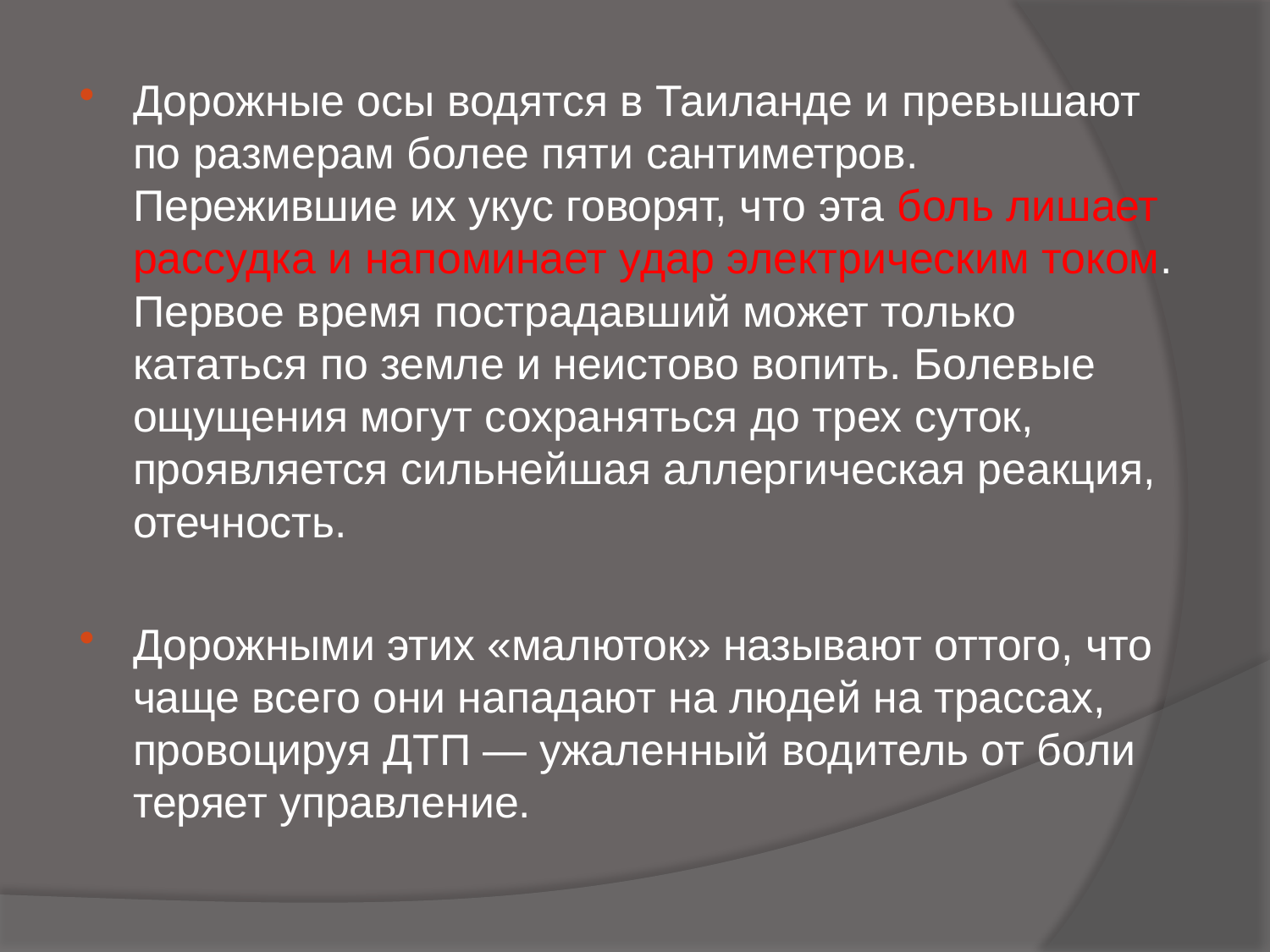

Дорожные осы водятся в Таиланде и превышают по размерам более пяти сантиметров. Пережившие их укус говорят, что эта боль лишает рассудка и напоминает удар электрическим током. Первое время пострадавший может только кататься по земле и неистово вопить. Болевые ощущения могут сохраняться до трех суток, проявляется сильнейшая аллергическая реакция, отечность.

Дорожными этих «малюток» называют оттого, что чаще всего они нападают на людей на трассах, провоцируя ДТП — ужаленный водитель от боли теряет управление.